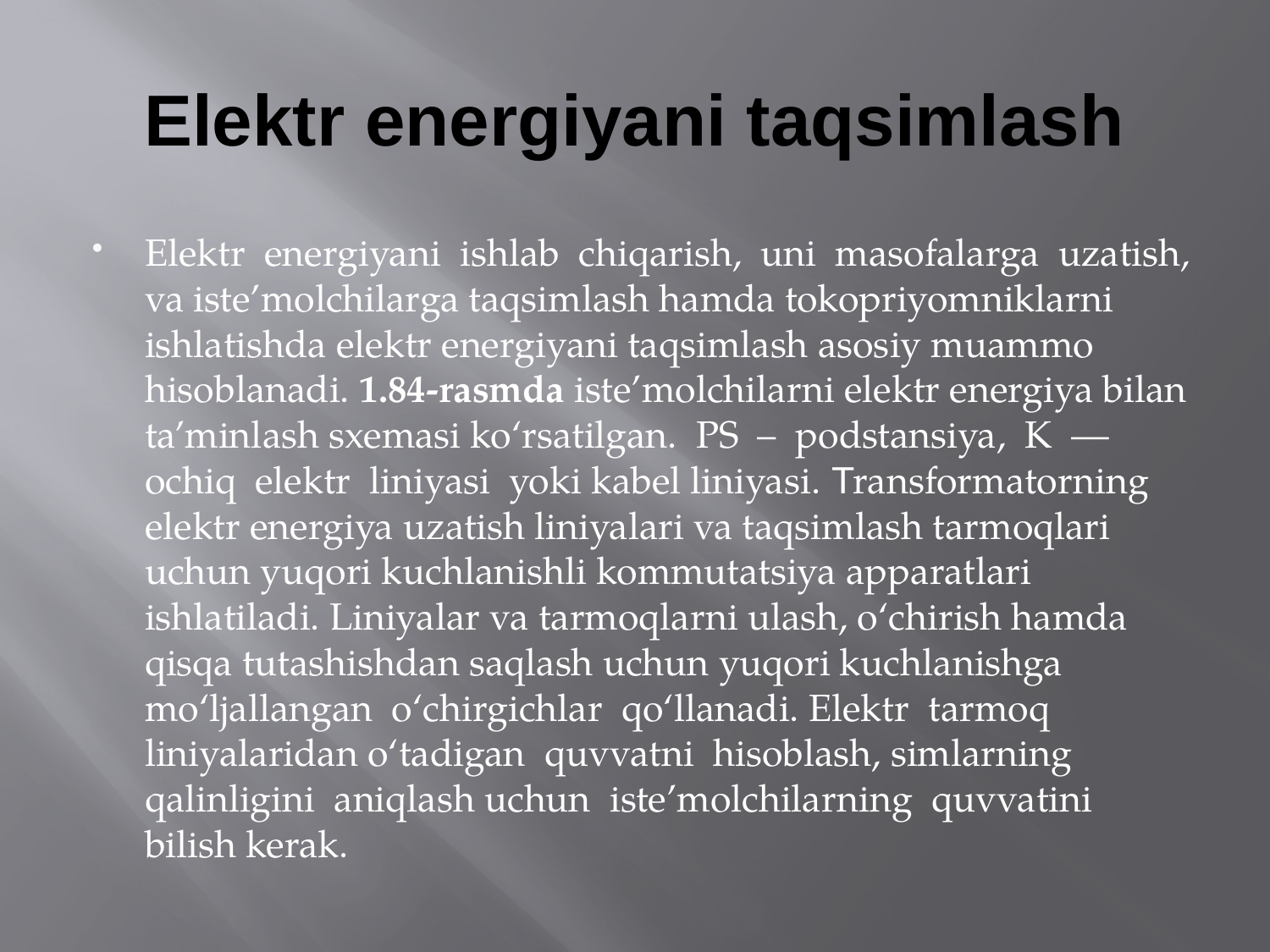

# Elektr energiyani taqsimlash
Elektr  energiyani  ishlab  chiqarish,  uni  masofalarga  uzatish, va iste’molchilarga taqsimlash hamda tokopriyomniklarni ishlatishda elektr energiyani taqsimlash asosiy muammo hisoblanadi. 1.84-rasmda iste’molchilarni elektr energiya bilan ta’minlash sxemasi ko‘rsatilgan.  PS  –  podstansiya,  K  —  ochiq  elektr  liniyasi  yoki kabel liniyasi. Тransformatorning elektr energiya uzatish liniyalari va taqsimlash tarmoqlari uchun yuqori kuchlanishli kommutatsiya apparatlari ishlatiladi. Liniyalar va tarmoqlarni ulash, o‘chirish hamda qisqa tutashishdan saqlash uchun yuqori kuchlanishga mo‘ljallangan  o‘chirgichlar  qo‘llanadi. Elektr  tarmoq  liniyalaridan o‘tadigan  quvvatni  hisoblash, simlarning  qalinligini  aniqlash uchun  iste’molchilarning  quvvatini bilish kerak.